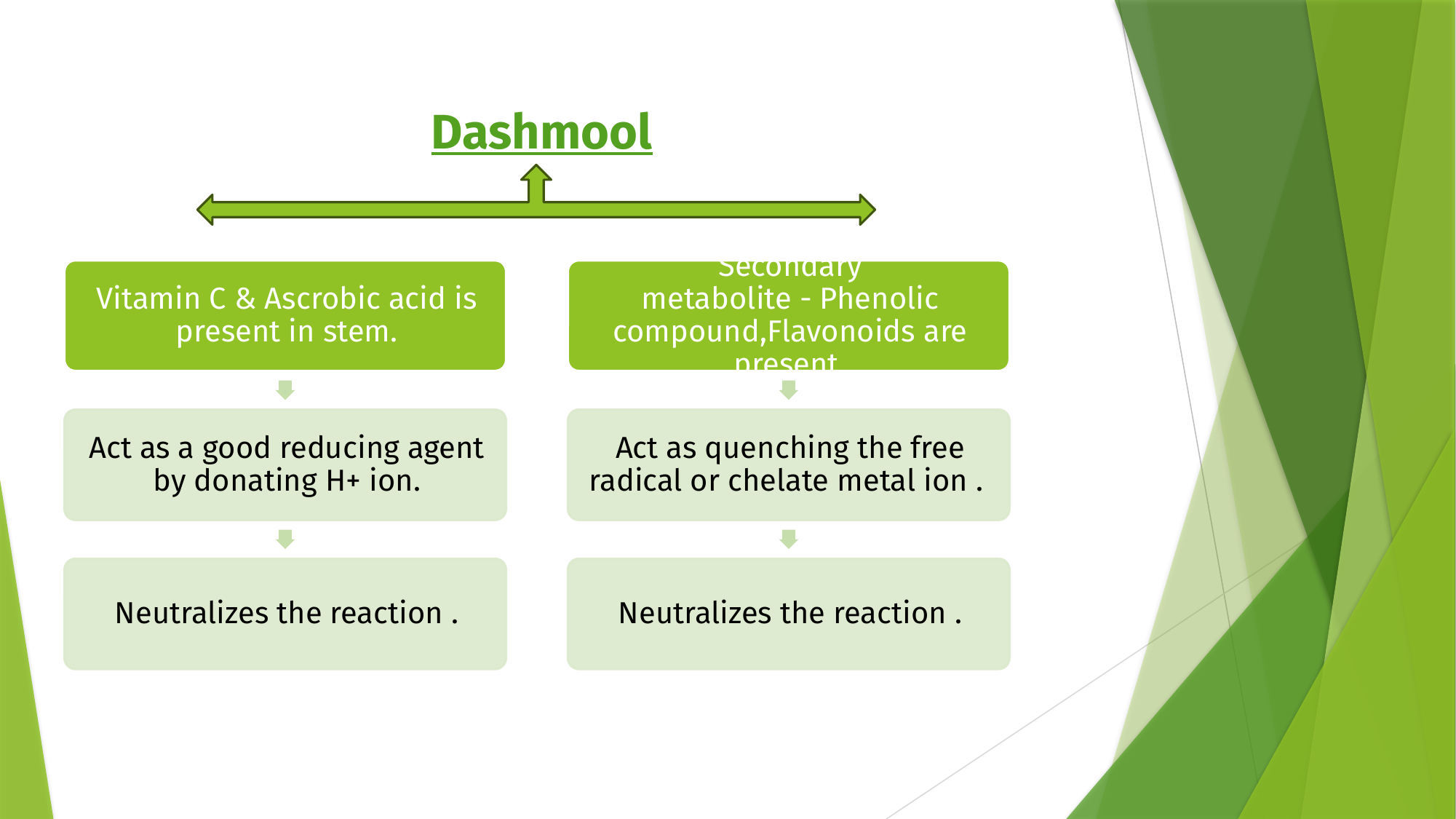

Vitamin C & Ascrobic acid is present in stem.
Act as a good reducing agent by donating H+ ion.
Neutralizes the reaction .
Secondary metabolite - Phenolic compound,Flavonoids are present.
Act as quenching the free radical or chelate metal ion .
Neutralizes the reaction .
Dashmool